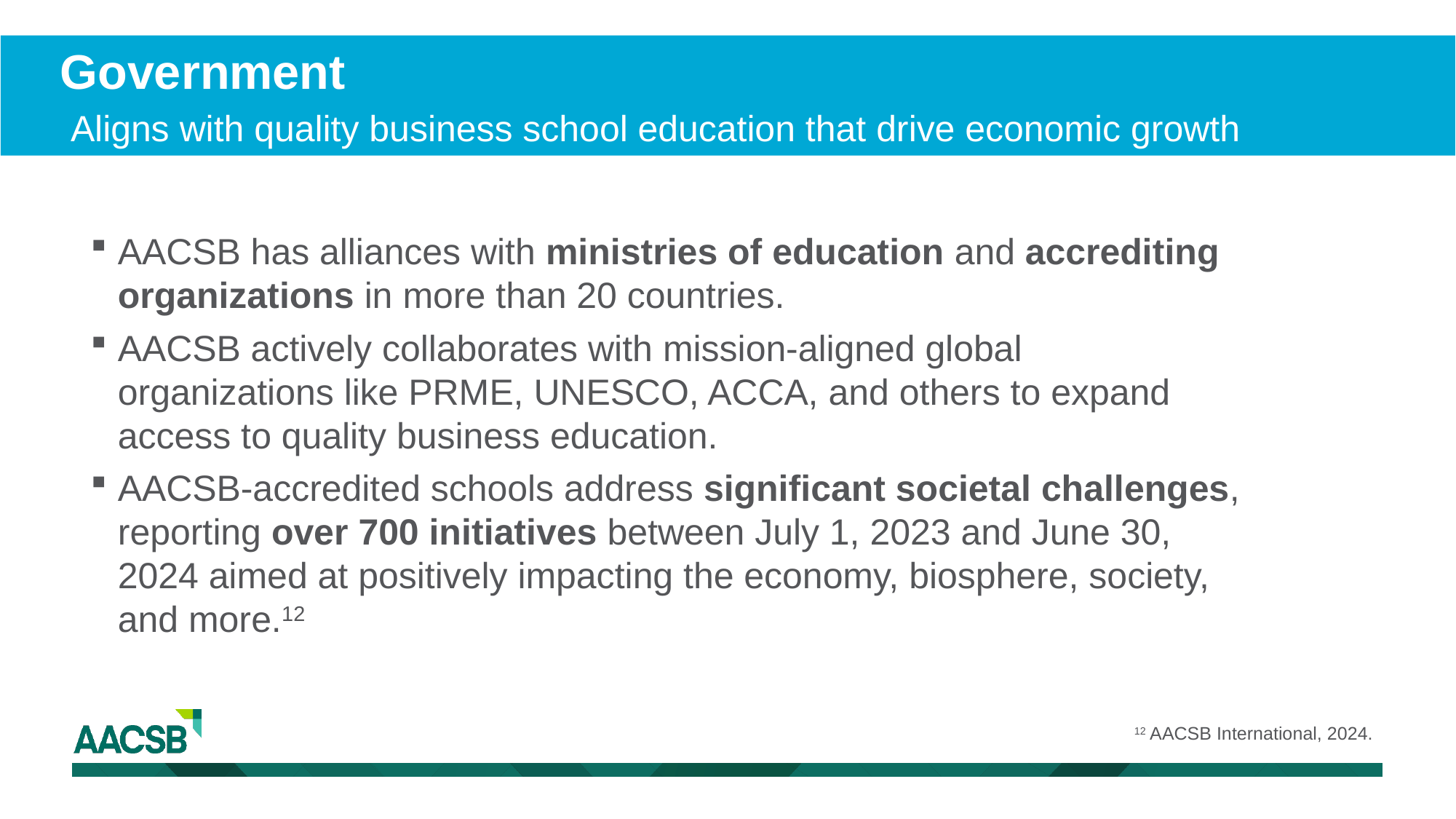

Government
     Aligns with quality business school education that drive economic growth
AACSB has alliances with ministries of education and accrediting organizations in more than 20 countries.
AACSB actively collaborates with mission-aligned global organizations like PRME, UNESCO, ACCA, and others to expand access to quality business education.
AACSB-accredited schools address significant societal challenges, reporting over 700 initiatives between July 1, 2023 and June 30, 2024 aimed at positively impacting the economy, biosphere, society, and more.12 ​
12 AACSB International, 2024.